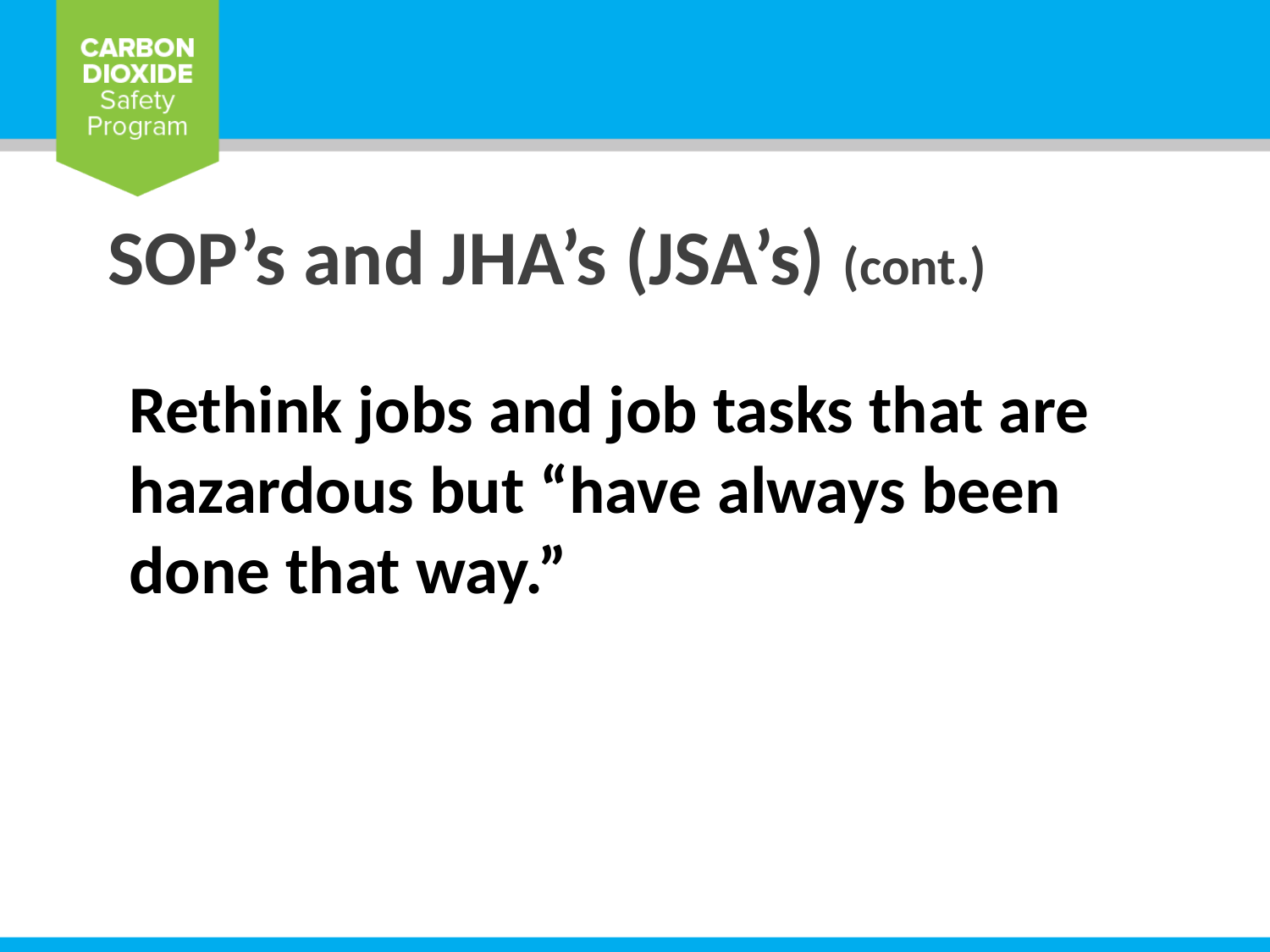

SOP’s and JHA’s (JSA’s) (cont.)
Rethink jobs and job tasks that are hazardous but “have always been done that way.”